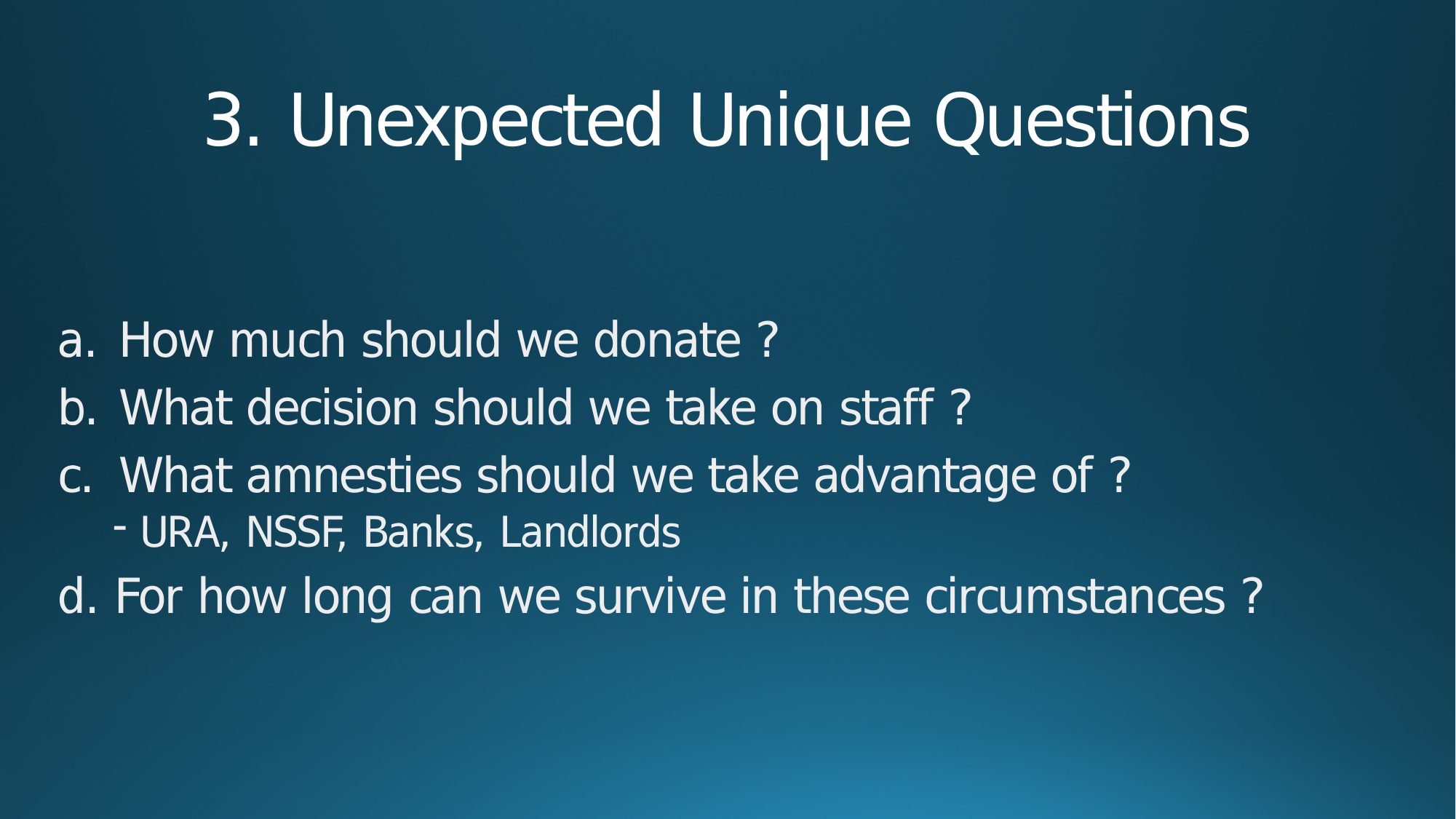

# 3. Unexpected Unique Questions

How much should we donate ?
What decision should we take on staff ?
What amnesties should we take advantage of ?
URA, NSSF, Banks, Landlords
d. For how long can we survive in these circumstances ?